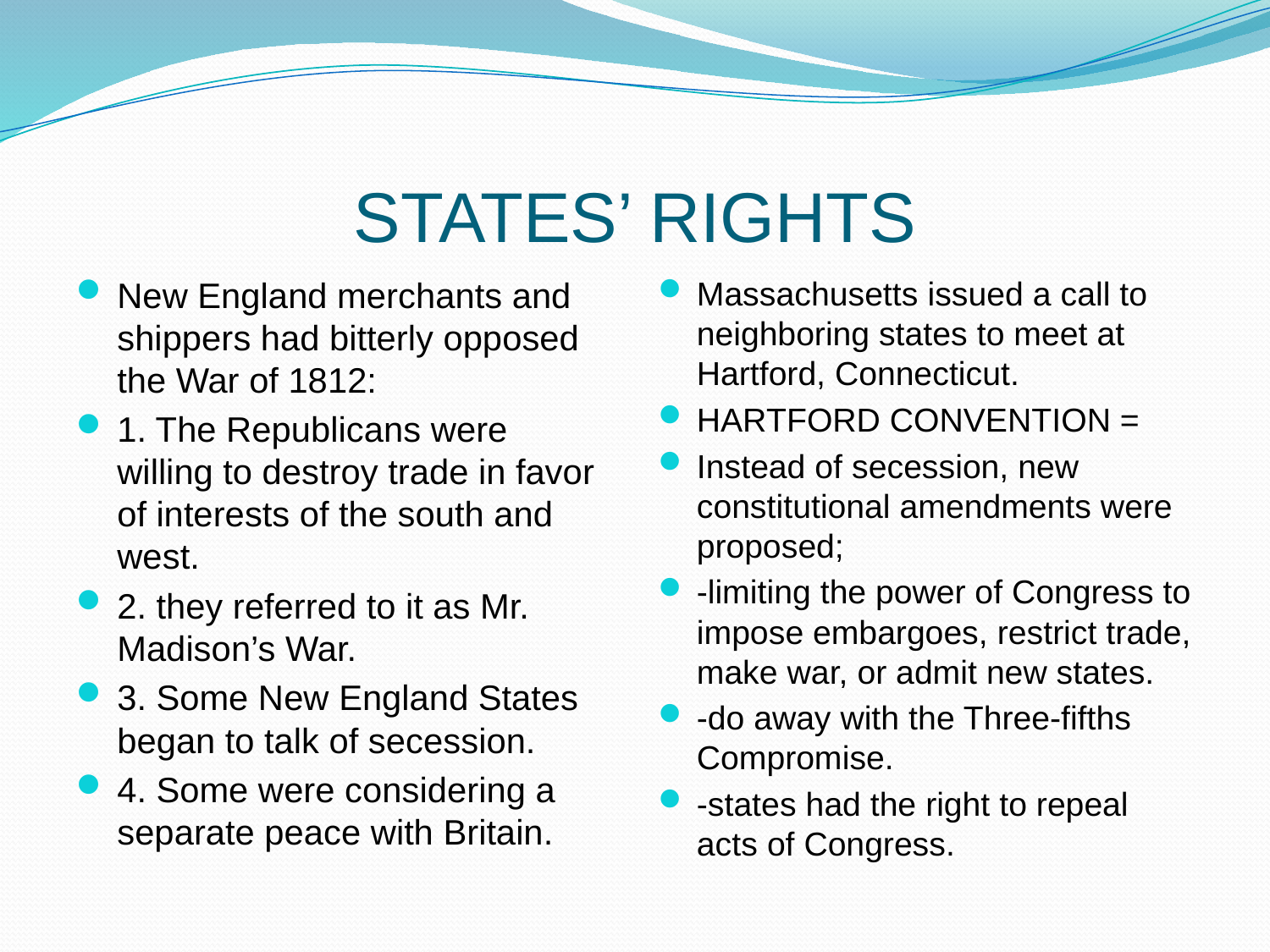

# STATES’ RIGHTS
New England merchants and shippers had bitterly opposed the War of 1812:
1. The Republicans were willing to destroy trade in favor of interests of the south and west.
2. they referred to it as Mr. Madison’s War.
3. Some New England States began to talk of secession.
4. Some were considering a separate peace with Britain.
Massachusetts issued a call to neighboring states to meet at Hartford, Connecticut.
HARTFORD CONVENTION =
Instead of secession, new constitutional amendments were proposed;
-limiting the power of Congress to impose embargoes, restrict trade, make war, or admit new states.
-do away with the Three-fifths Compromise.
-states had the right to repeal acts of Congress.